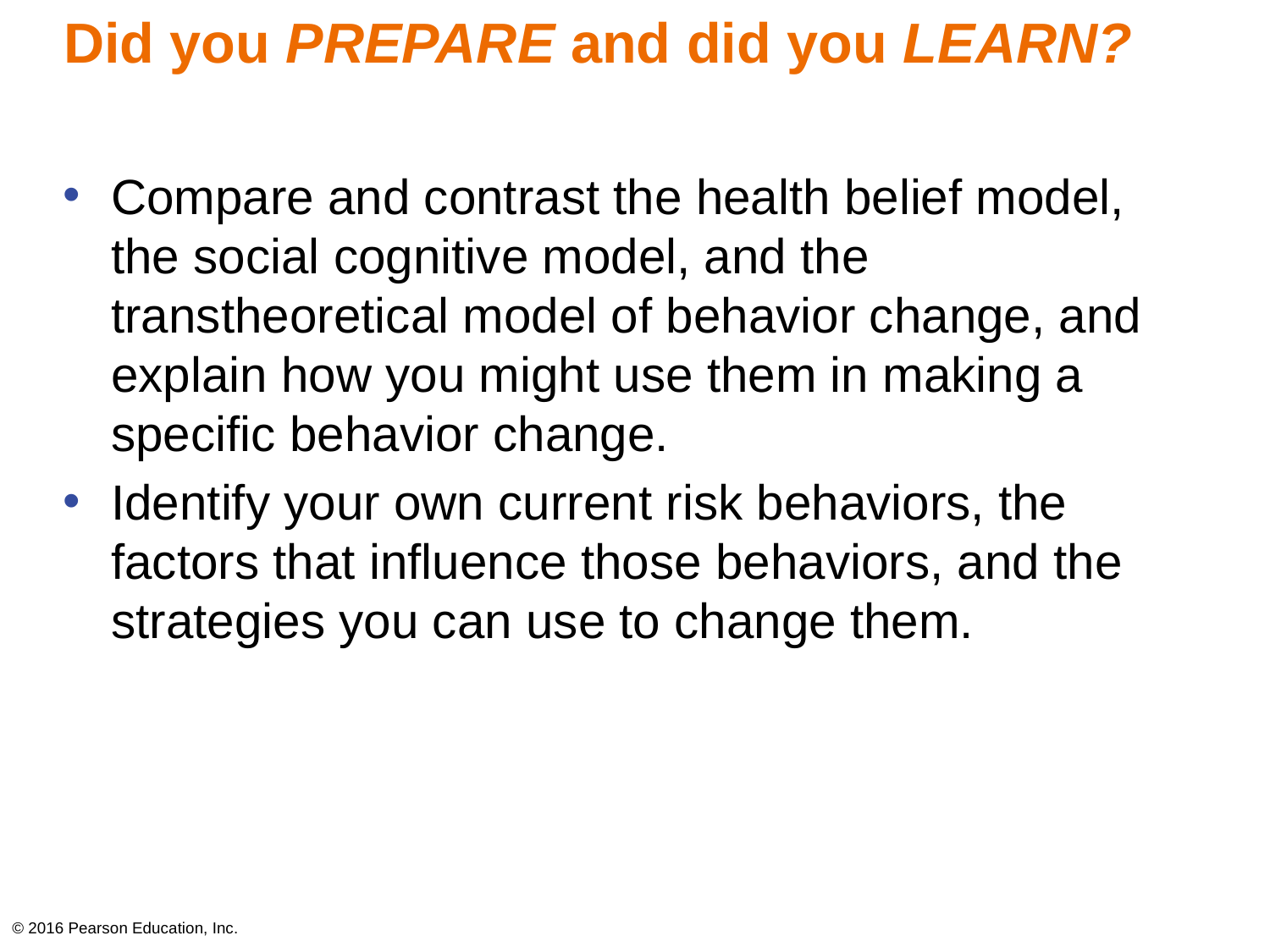

# Did you PREPARE and did you LEARN?
Compare and contrast the health belief model, the social cognitive model, and the transtheoretical model of behavior change, and explain how you might use them in making a specific behavior change.
Identify your own current risk behaviors, the factors that influence those behaviors, and the strategies you can use to change them.
© 2016 Pearson Education, Inc.